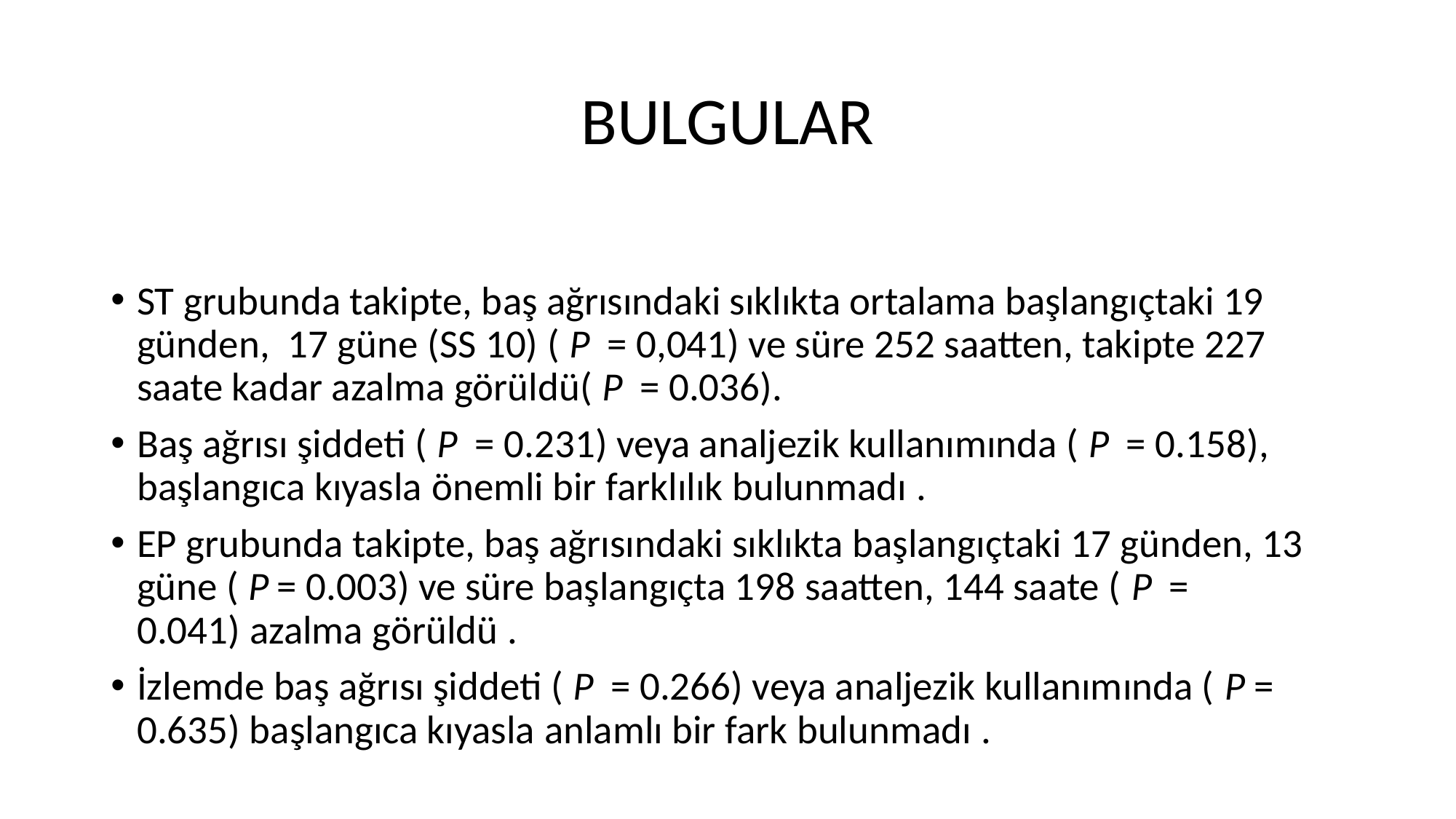

# BULGULAR

ST grubunda takipte, baş ağrısındaki sıklıkta ortalama başlangıçtaki 19 günden,  17 güne (SS 10) ( P  = 0,041) ve süre 252 saatten, takipte 227 saate kadar azalma görüldü( P  = 0.036).
Baş ağrısı şiddeti ( P  = 0.231) veya analjezik kullanımında ( P  = 0.158), başlangıca kıyasla önemli bir farklılık bulunmadı .
EP grubunda takipte, baş ağrısındaki sıklıkta başlangıçtaki 17 günden, 13 güne ( P = 0.003) ve süre başlangıçta 198 saatten, 144 saate ( P  = 0.041) azalma görüldü .
İzlemde baş ağrısı şiddeti ( P  = 0.266) veya analjezik kullanımında ( P = 0.635) başlangıca kıyasla anlamlı bir fark bulunmadı .